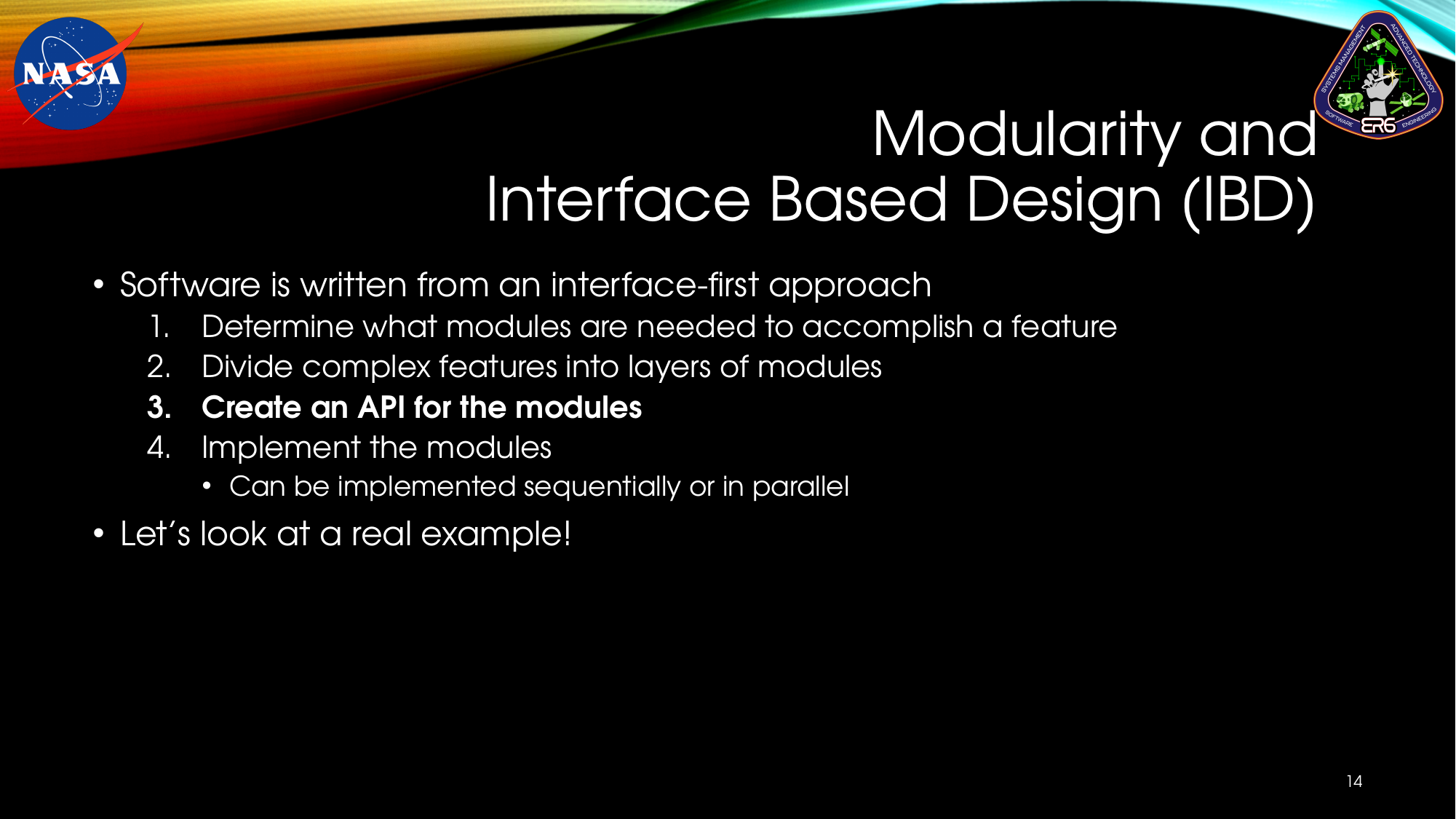

# Modularity and Interface Based Design (IBD)
Software is written from an interface-first approach
Determine what modules are needed to accomplish a feature
Divide complex features into layers of modules
Create an API for the modules
Implement the modules
Can be implemented sequentially or in parallel
Let’s look at a real example!
14